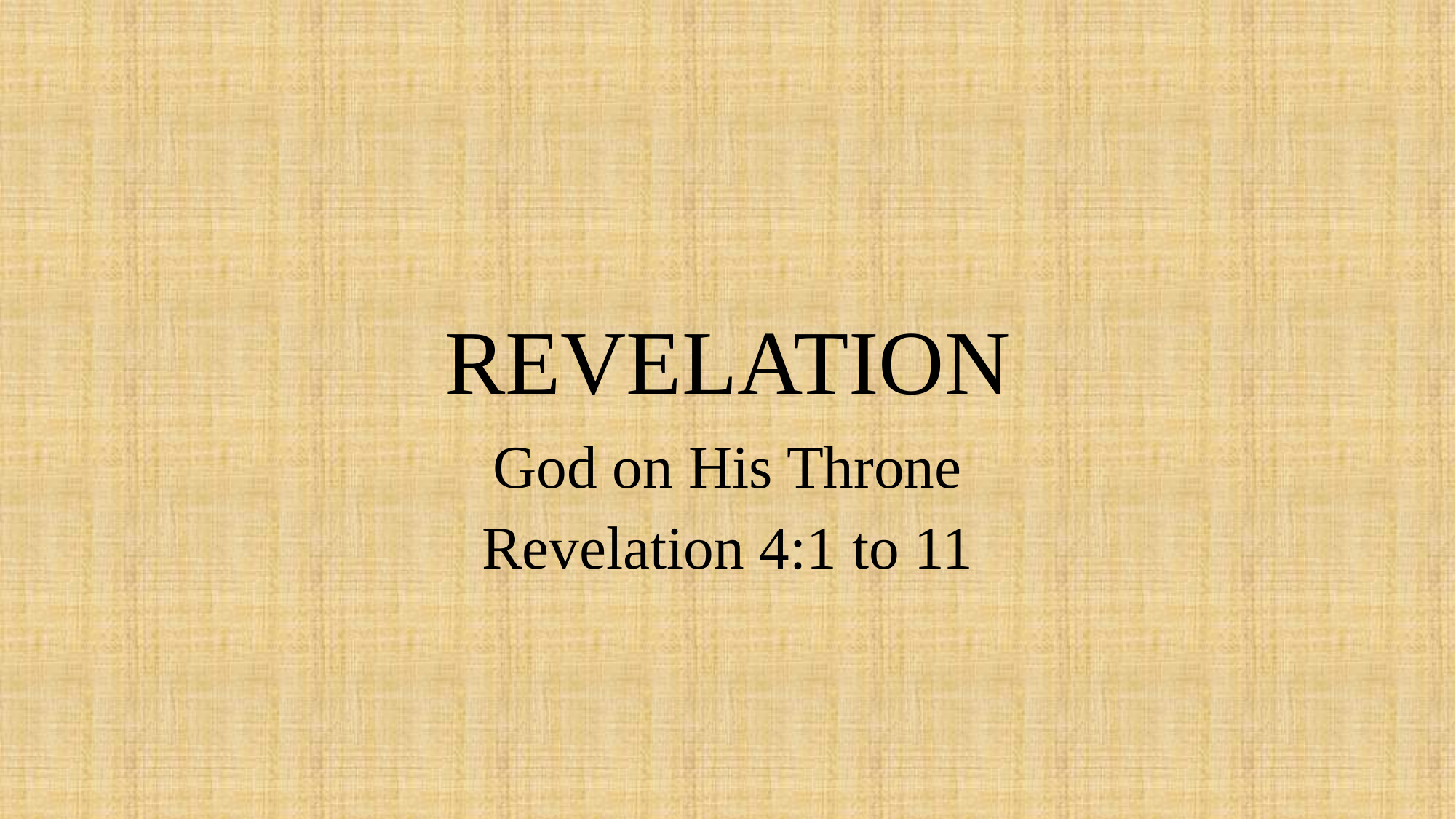

# REVELATION
God on His Throne
Revelation 4:1 to 11